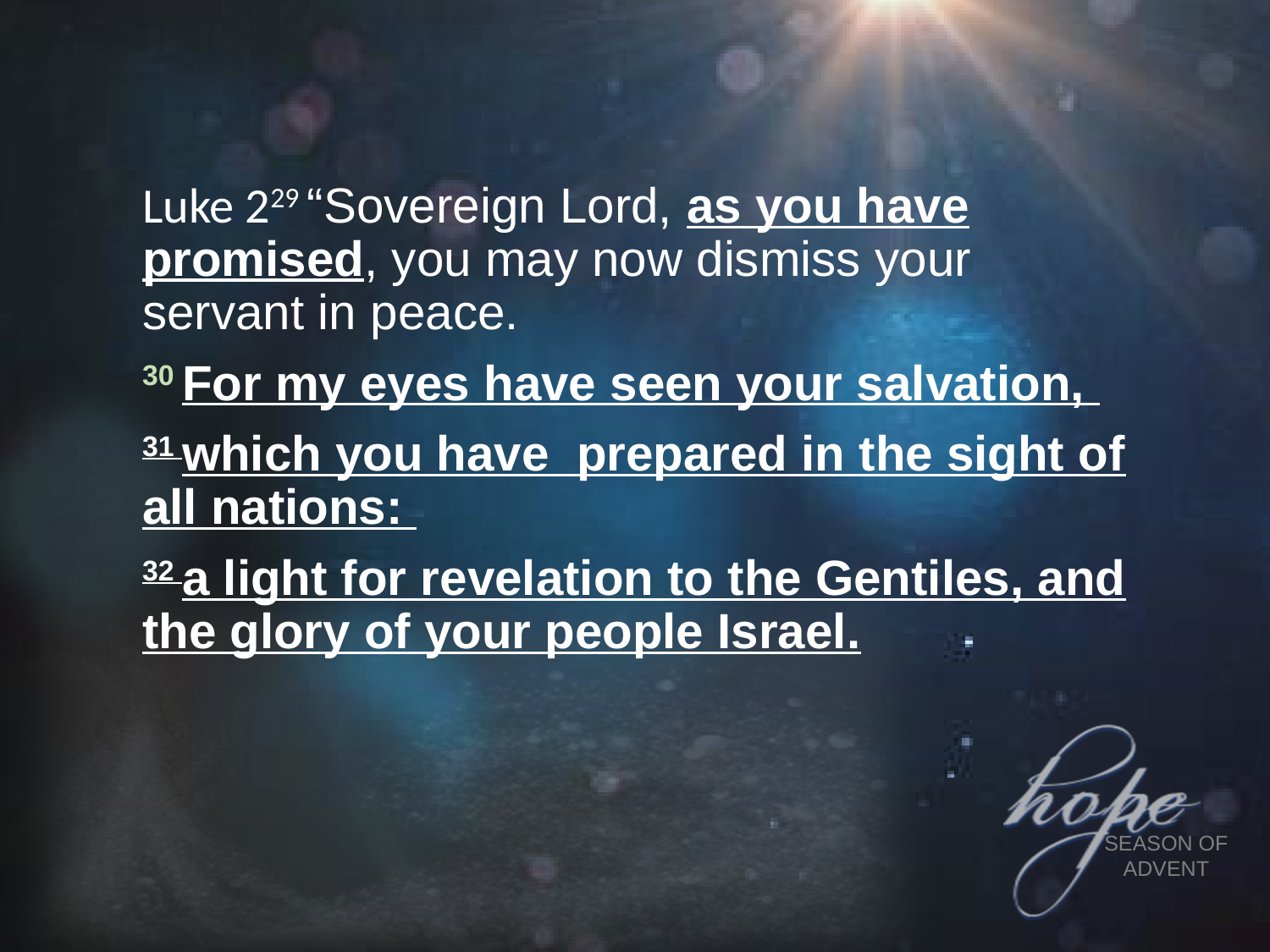

Luke 229 “Sovereign Lord, as you have promised, you may now dismiss your servant in peace.
30 For my eyes have seen your salvation,
31 which you have  prepared in the sight of all nations:
32 a light for revelation to the Gentiles, and the glory of your people Israel.